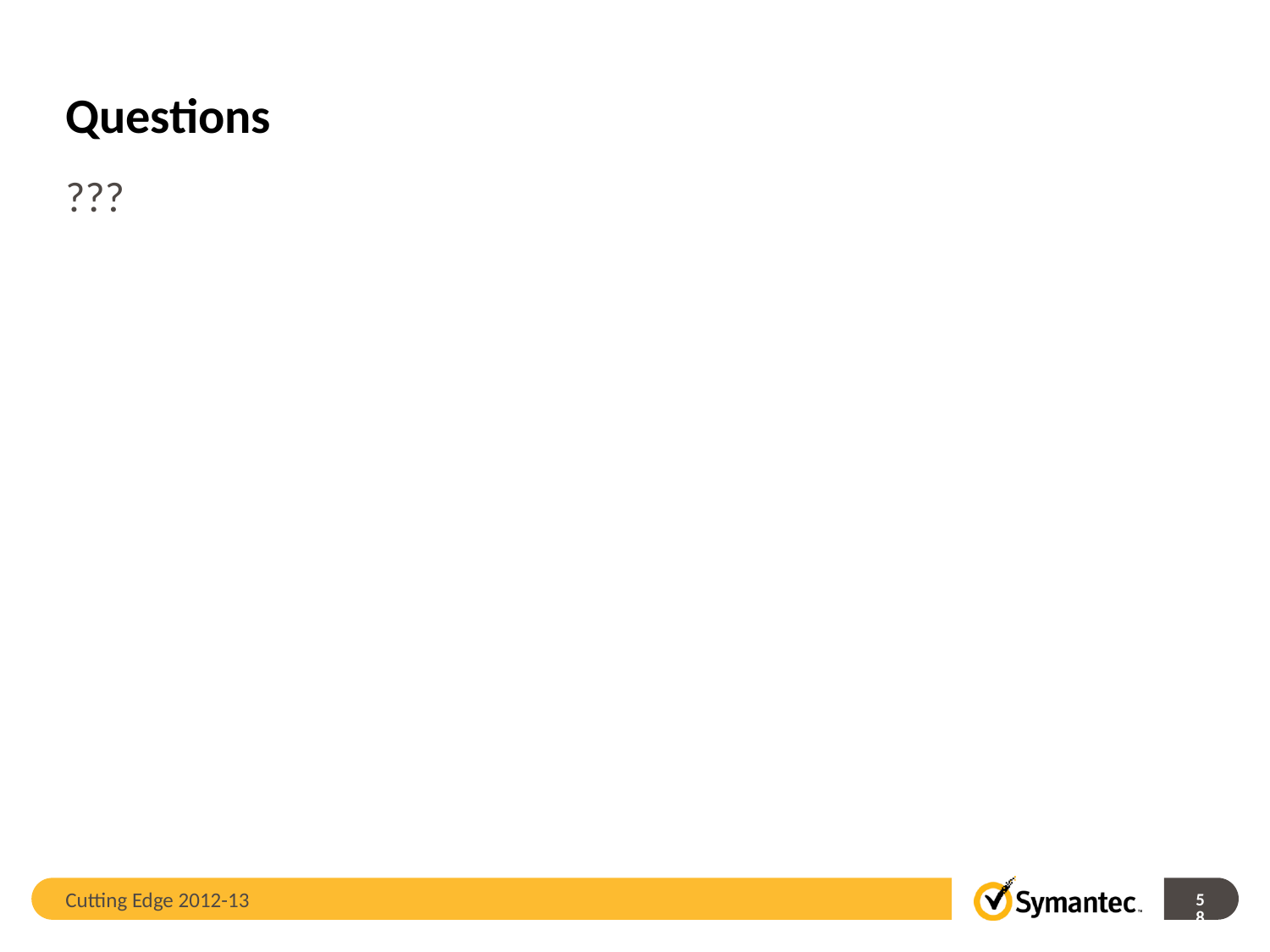

# Questions
???
Cutting Edge 2012-13
58